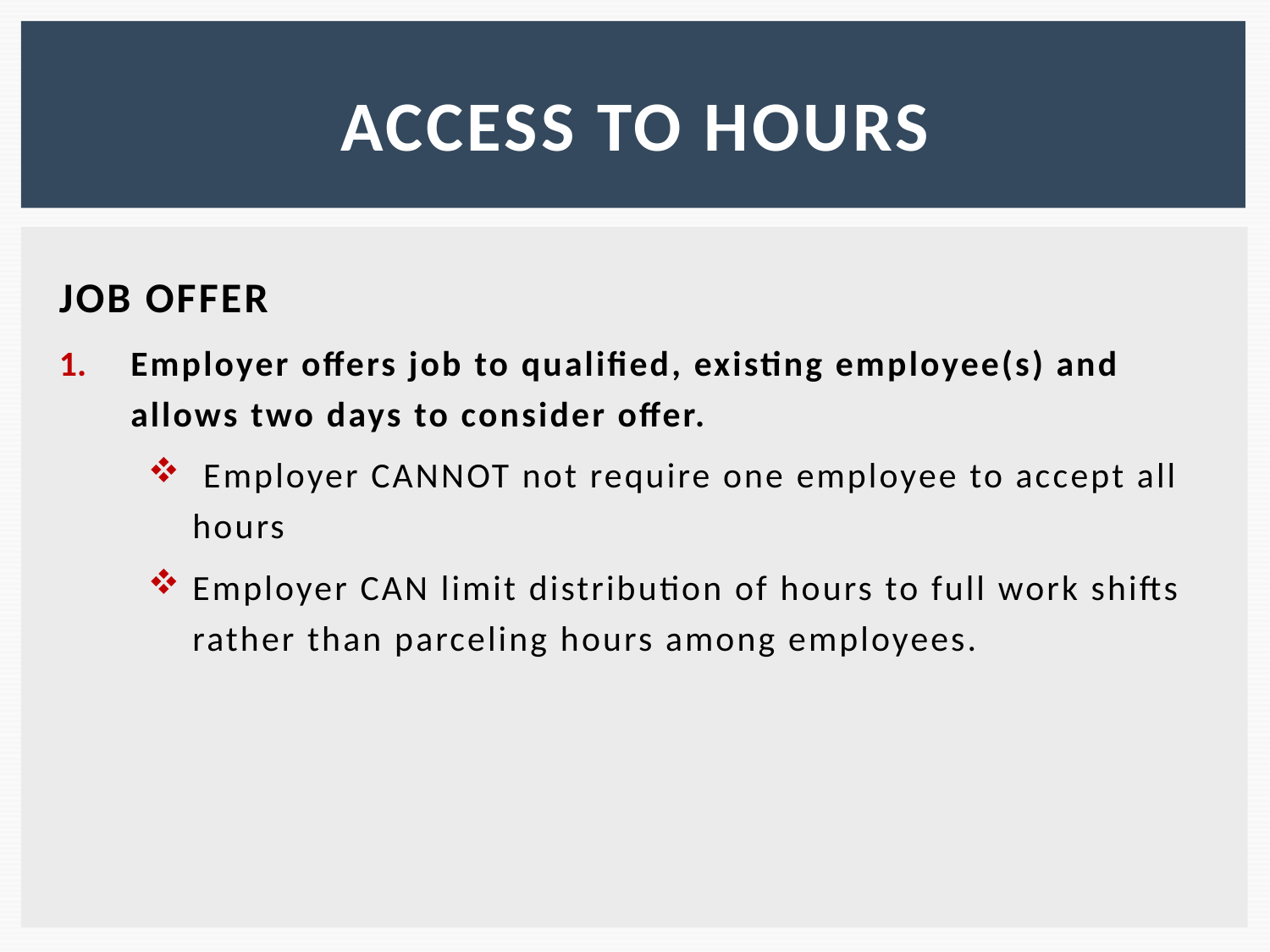

# Access to hours
JOB OFFER
Employer offers job to qualified, existing employee(s) and allows two days to consider offer.
 Employer CANNOT not require one employee to accept all hours
Employer CAN limit distribution of hours to full work shifts rather than parceling hours among employees.